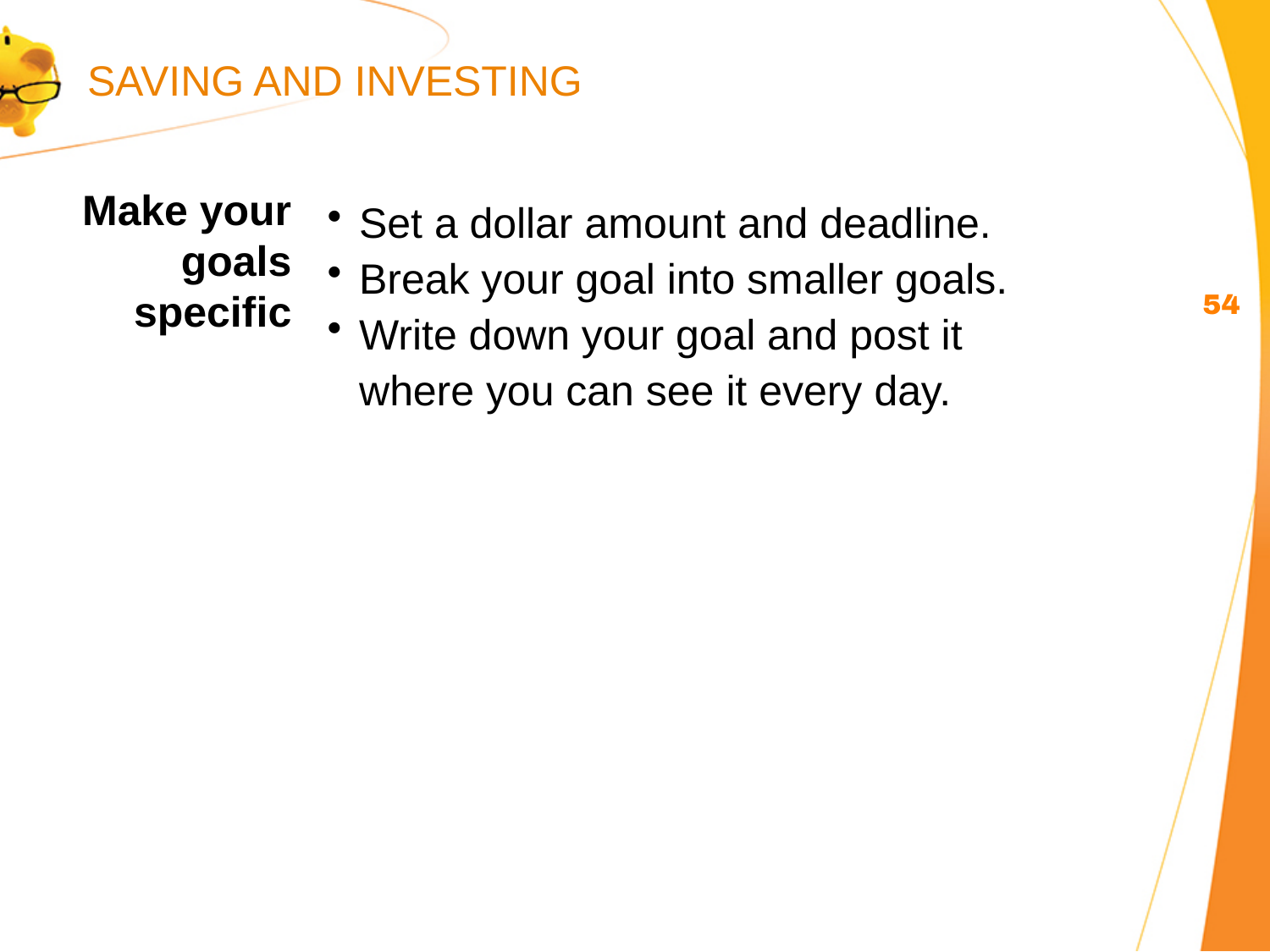

SAVING AND INVESTING
Make your goals specific
Set a dollar amount and deadline.
Break your goal into smaller goals.
Write down your goal and post it
where you can see it every day.
54